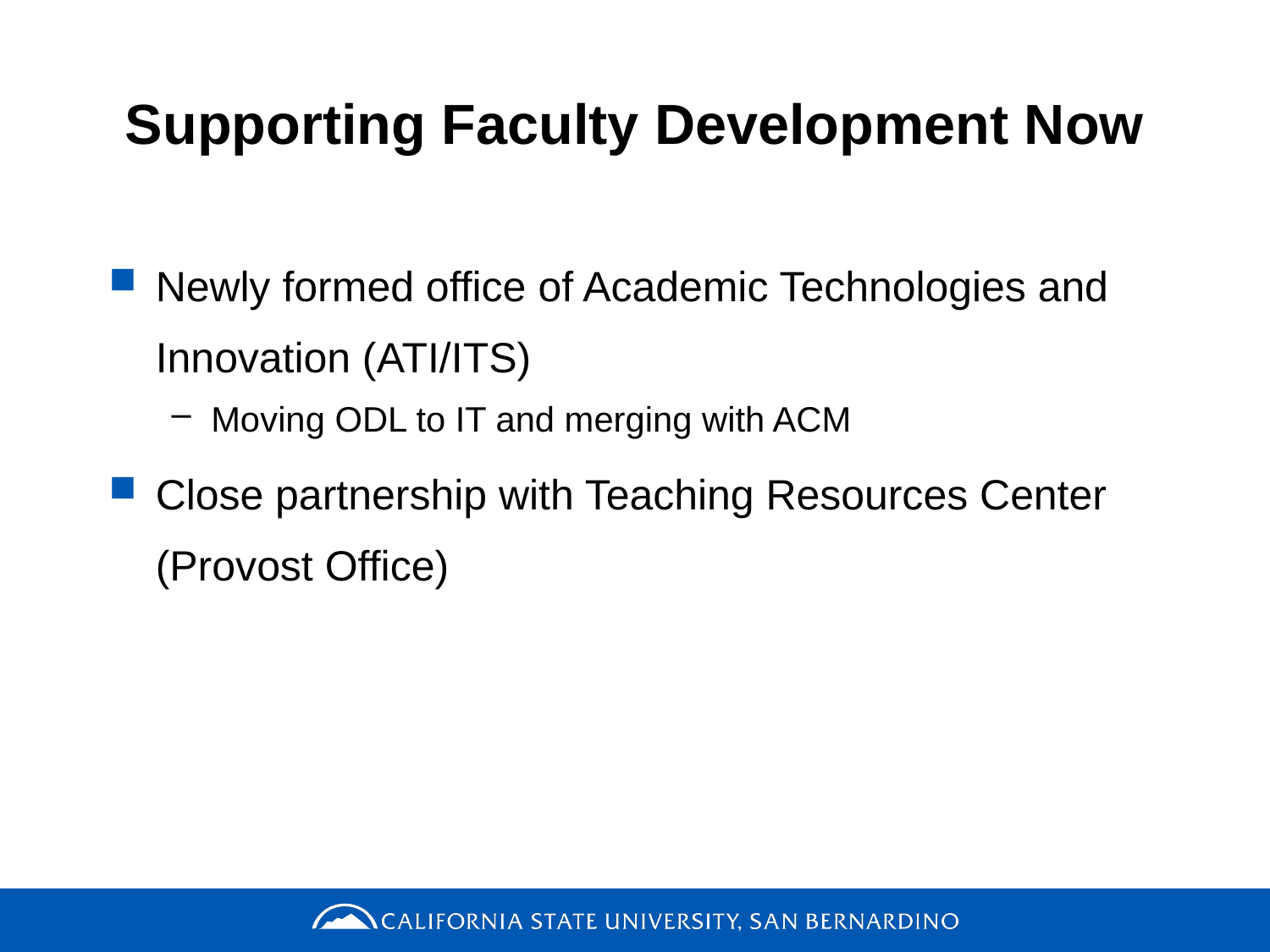

# Supporting Faculty Development Now
Newly formed office of Academic Technologies and Innovation (ATI/ITS)
Moving ODL to IT and merging with ACM
Close partnership with Teaching Resources Center (Provost Office)